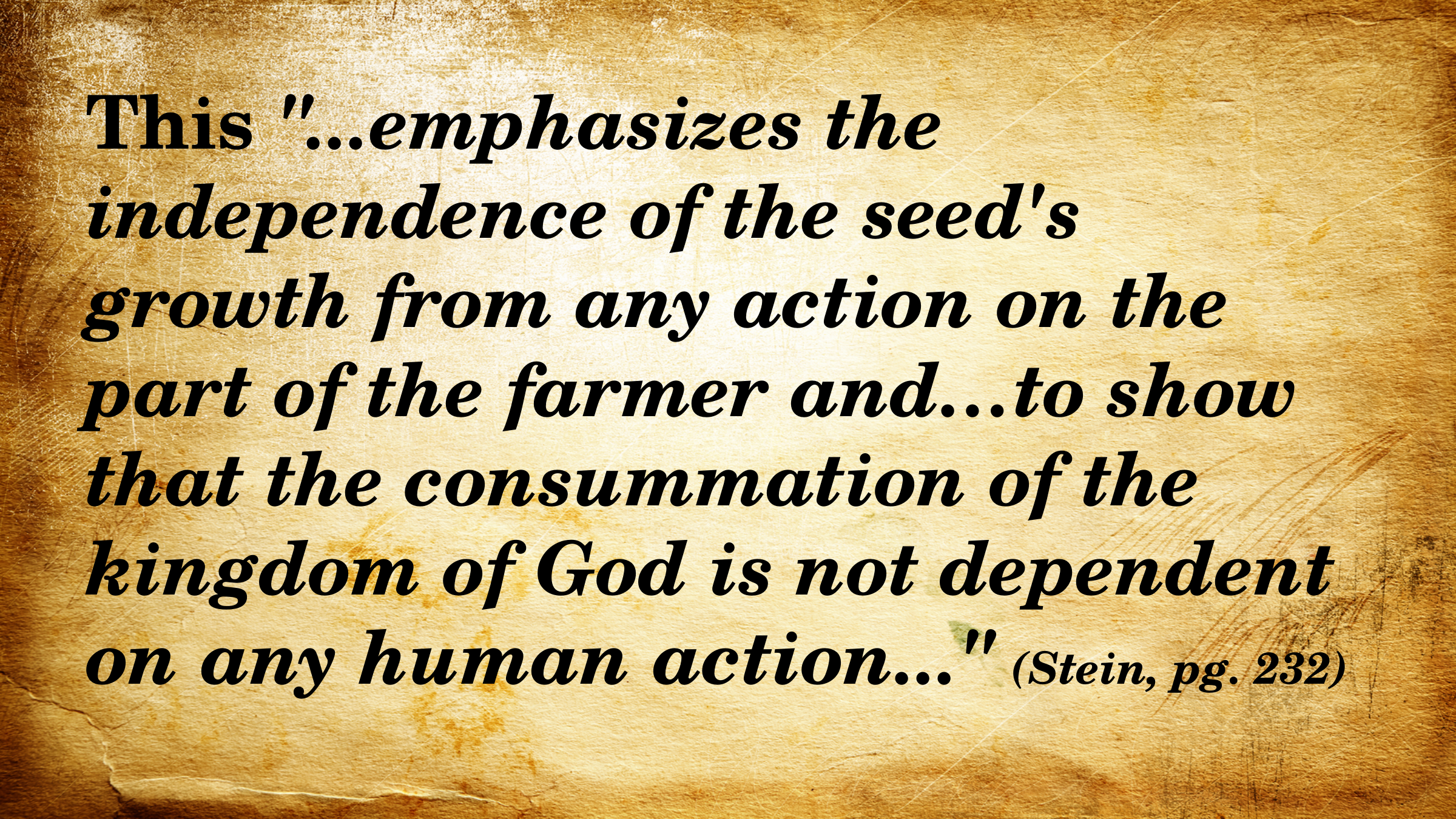

This "...emphasizes the independence of the seed's growth from any action on the part of the farmer and…to show that the consummation of the kingdom of God is not dependent on any human action..." (Stein, pg. 232)